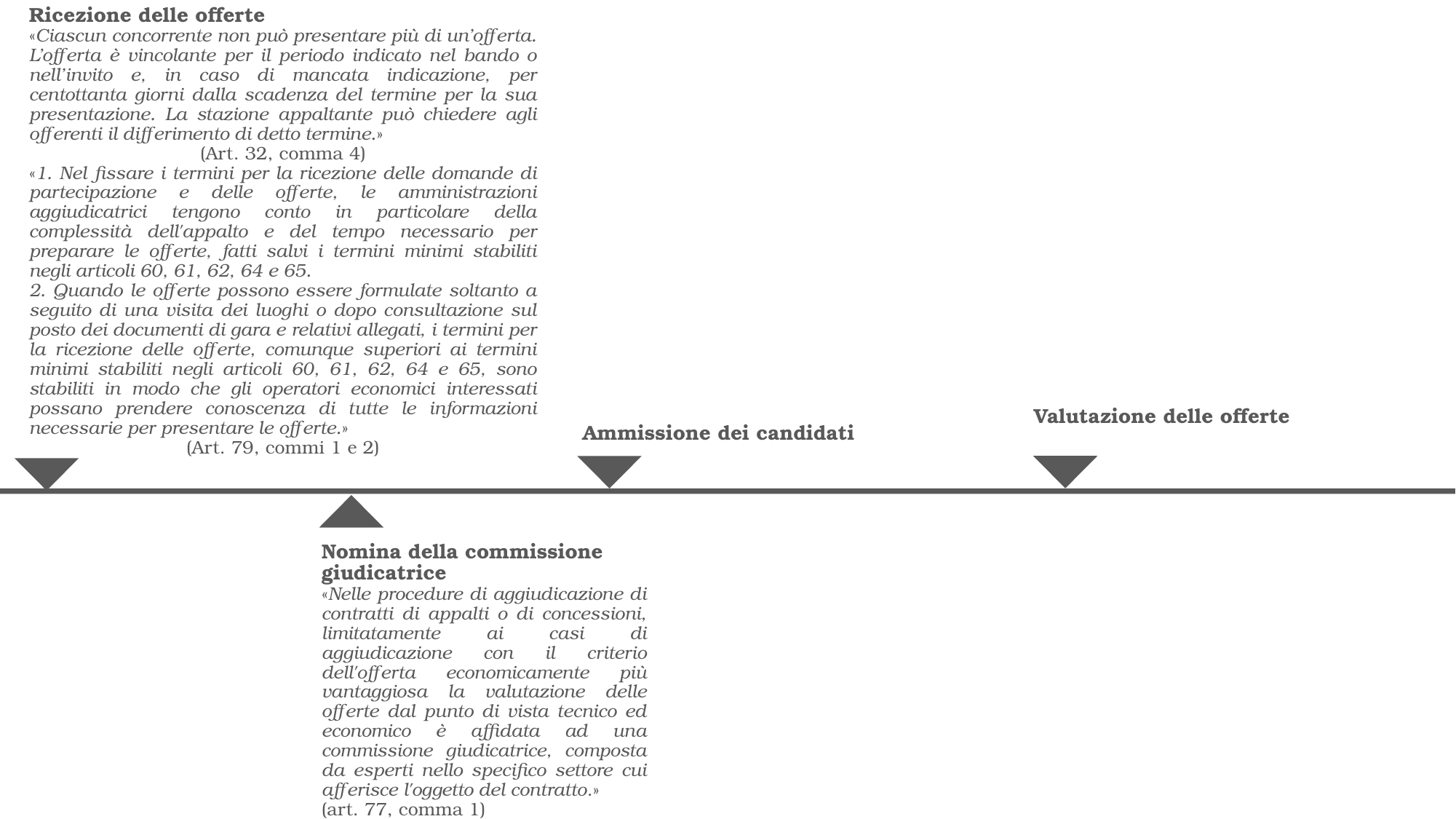

Ricezione delle offerte
«Ciascun concorrente non può presentare più di un’offerta. L’offerta è vincolante per il periodo indicato nel bando o nell’invito e, in caso di mancata indicazione, per centottanta giorni dalla scadenza del termine per la sua presentazione. La stazione appaltante può chiedere agli offerenti il differimento di detto termine.»
(Art. 32, comma 4)
«1. Nel fissare i termini per la ricezione delle domande di partecipazione e delle offerte, le amministrazioni aggiudicatrici tengono conto in particolare della complessità dell'appalto e del tempo necessario per preparare le offerte, fatti salvi i termini minimi stabiliti negli articoli 60, 61, 62, 64 e 65.
2. Quando le offerte possono essere formulate soltanto a seguito di una visita dei luoghi o dopo consultazione sul posto dei documenti di gara e relativi allegati, i termini per la ricezione delle offerte, comunque superiori ai termini minimi stabiliti negli articoli 60, 61, 62, 64 e 65, sono stabiliti in modo che gli operatori economici interessati possano prendere conoscenza di tutte le informazioni necessarie per presentare le offerte.»
(Art. 79, commi 1 e 2)
Valutazione delle offerte
Ammissione dei candidati

Nomina della commissione giudicatrice
«Nelle procedure di aggiudicazione di contratti di appalti o di concessioni, limitatamente ai casi di aggiudicazione con il criterio dell'offerta economicamente più vantaggiosa la valutazione delle offerte dal punto di vista tecnico ed economico è affidata ad una commissione giudicatrice, composta da esperti nello specifico settore cui afferisce l'oggetto del contratto.»
(art. 77, comma 1)